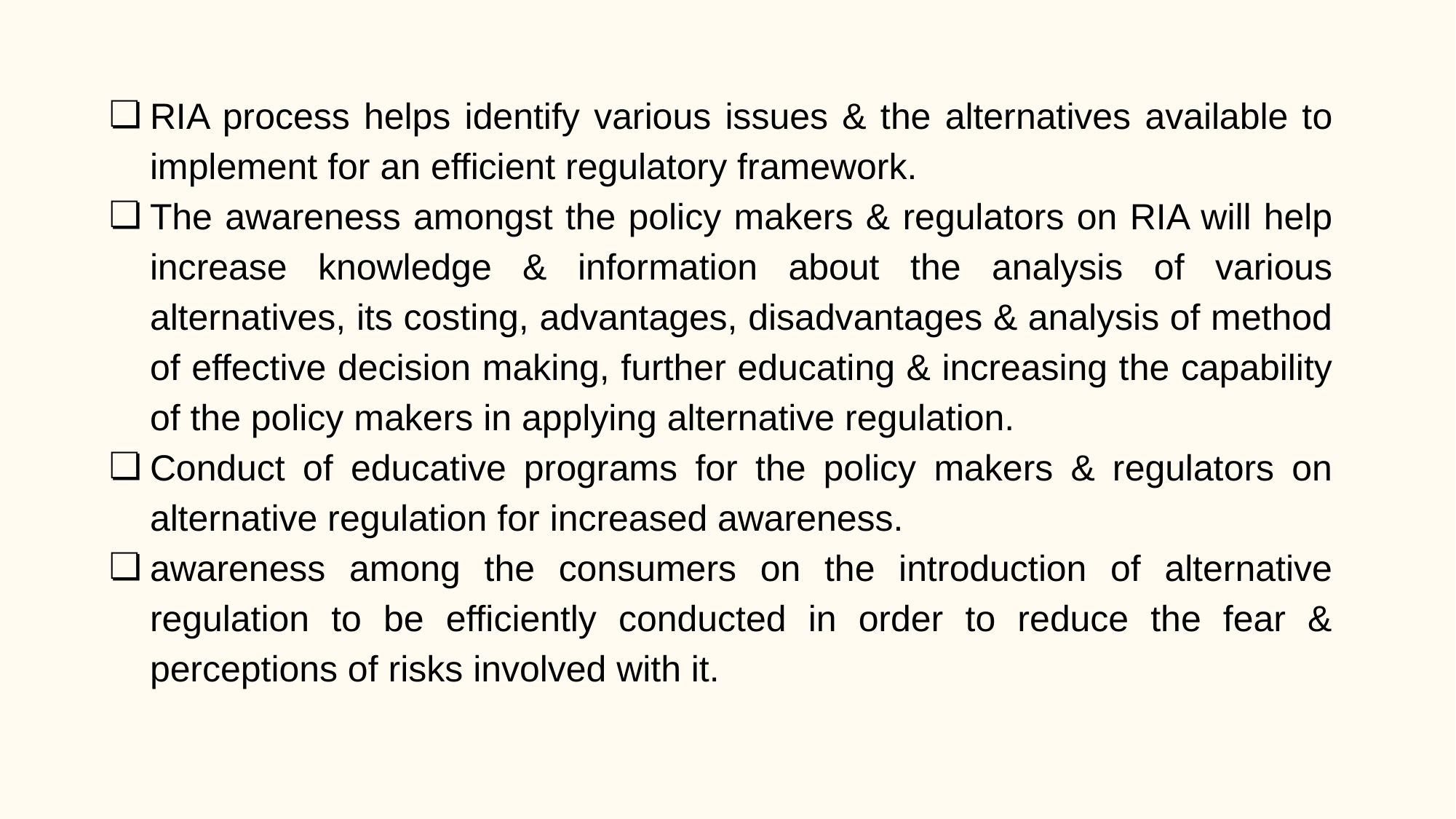

RIA process helps identify various issues & the alternatives available to implement for an efficient regulatory framework.
The awareness amongst the policy makers & regulators on RIA will help increase knowledge & information about the analysis of various alternatives, its costing, advantages, disadvantages & analysis of method of effective decision making, further educating & increasing the capability of the policy makers in applying alternative regulation.
Conduct of educative programs for the policy makers & regulators on alternative regulation for increased awareness.
awareness among the consumers on the introduction of alternative regulation to be efficiently conducted in order to reduce the fear & perceptions of risks involved with it.